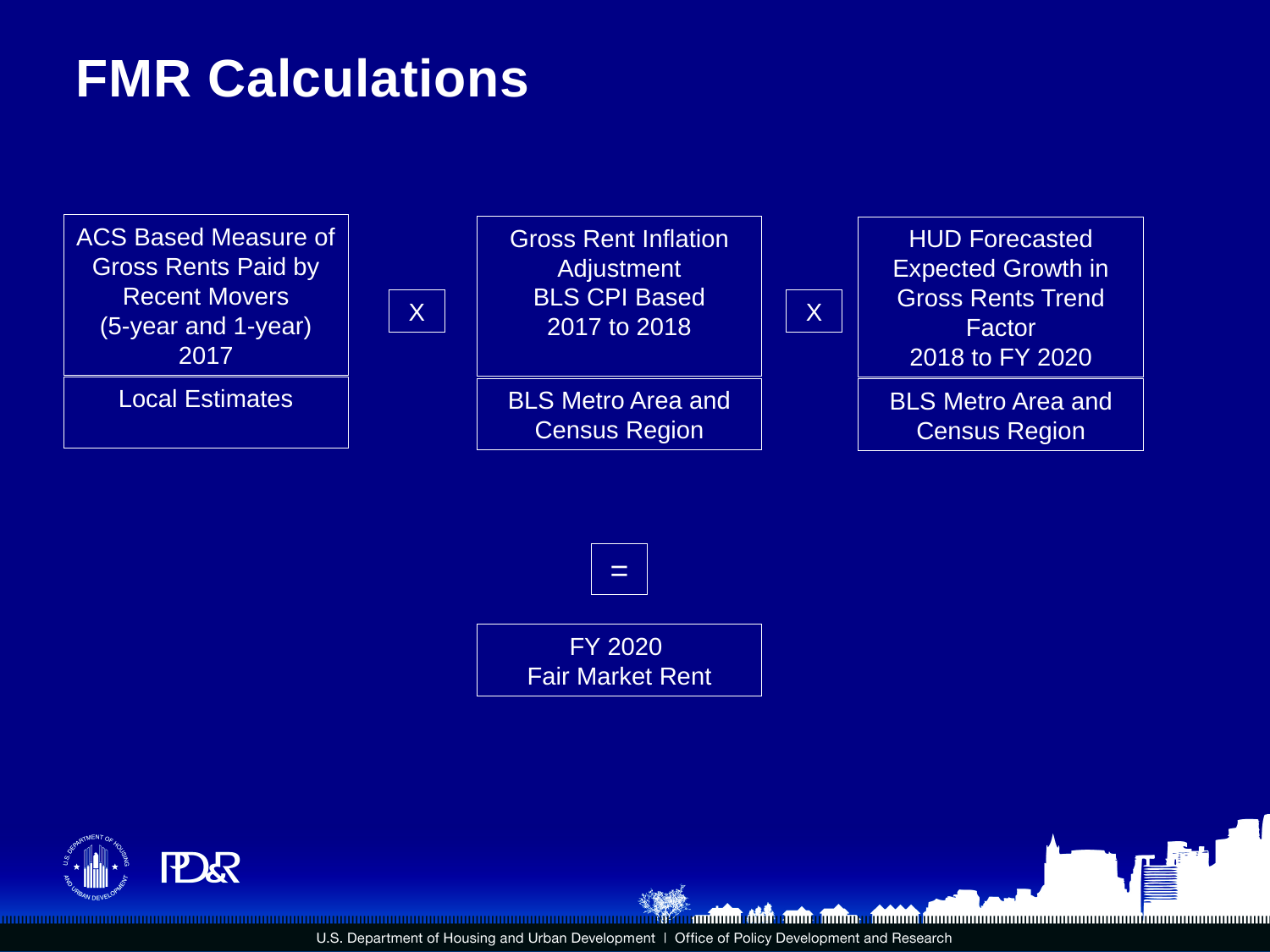

# FMR Calculations
ACS Based Measure of Gross Rents Paid by Recent Movers
(5-year and 1-year)
2017
Gross Rent Inflation Adjustment
BLS CPI Based
2017 to 2018

HUD Forecasted Expected Growth in Gross Rents Trend Factor
2018 to FY 2020
X
X
Local Estimates

BLS Metro Area and Census Region
BLS Metro Area and Census Region
=
FY 2020
Fair Market Rent